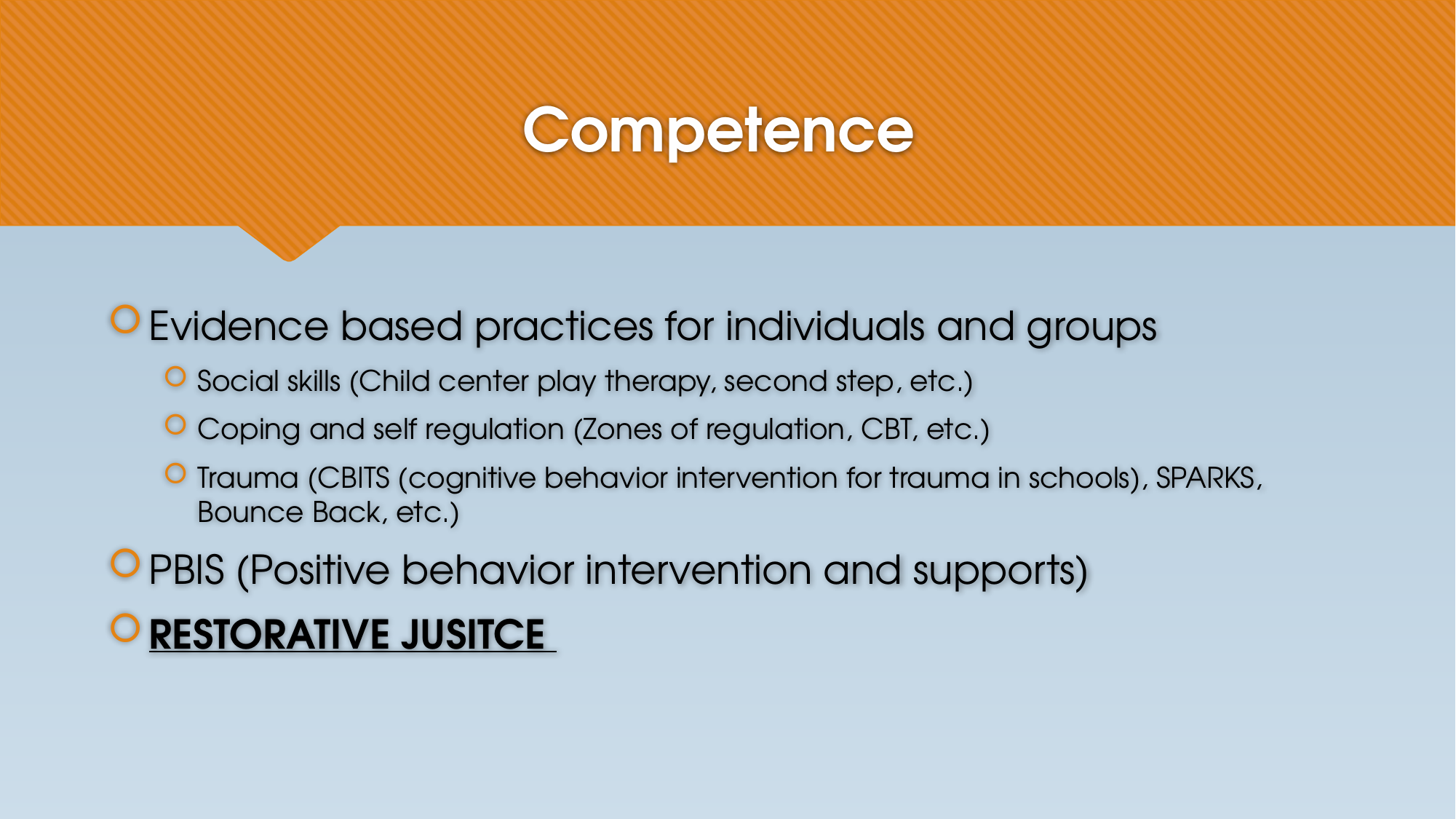

# Competence
Evidence based practices for individuals and groups
Social skills (Child center play therapy, second step, etc.)
Coping and self regulation (Zones of regulation, CBT, etc.)
Trauma (CBITS (cognitive behavior intervention for trauma in schools), SPARKS, Bounce Back, etc.)
PBIS (Positive behavior intervention and supports)
RESTORATIVE JUSITCE